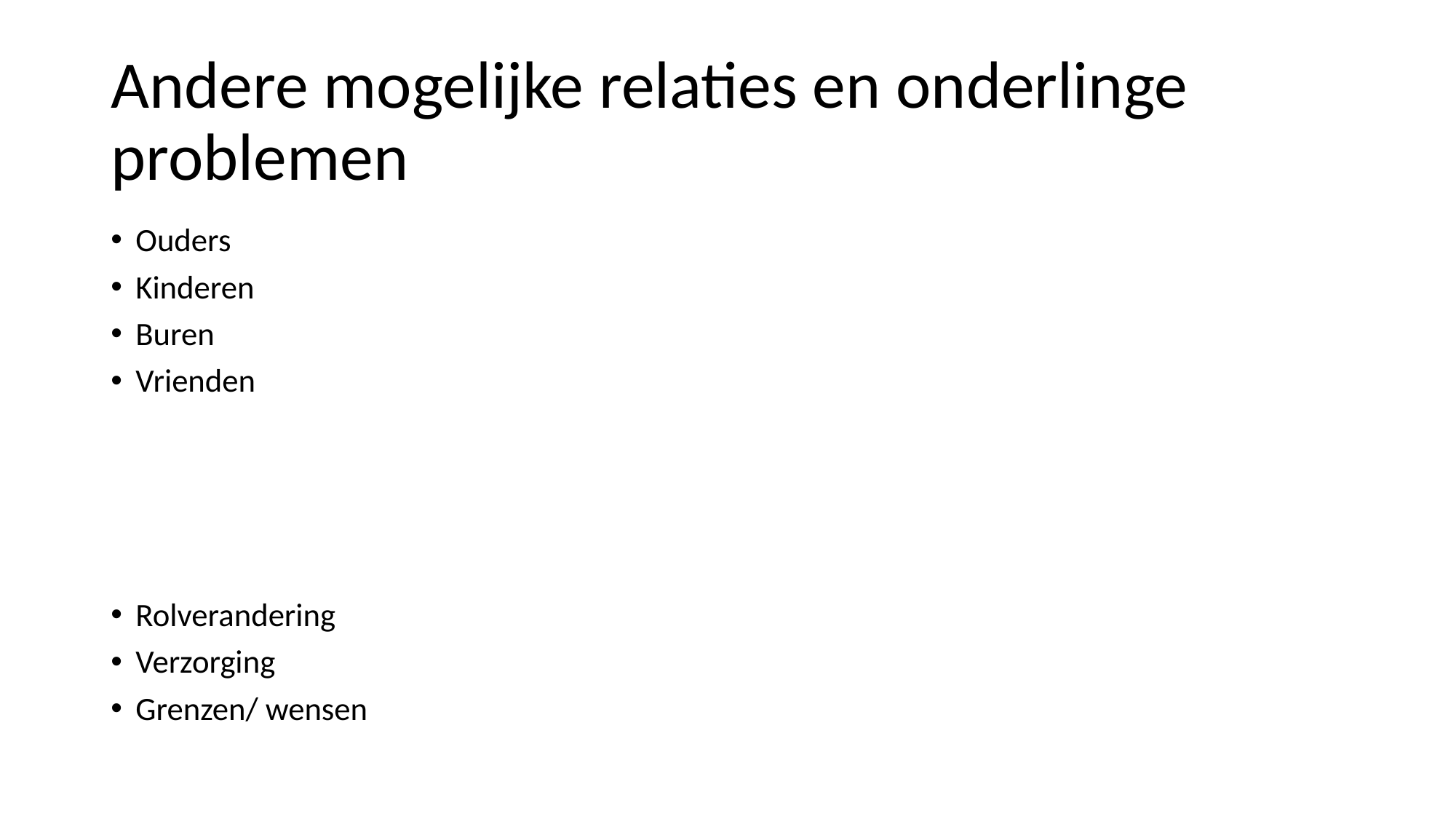

# Andere mogelijke relaties en onderlinge problemen
Ouders
Kinderen
Buren
Vrienden

Rolverandering
Verzorging
Grenzen/ wensen